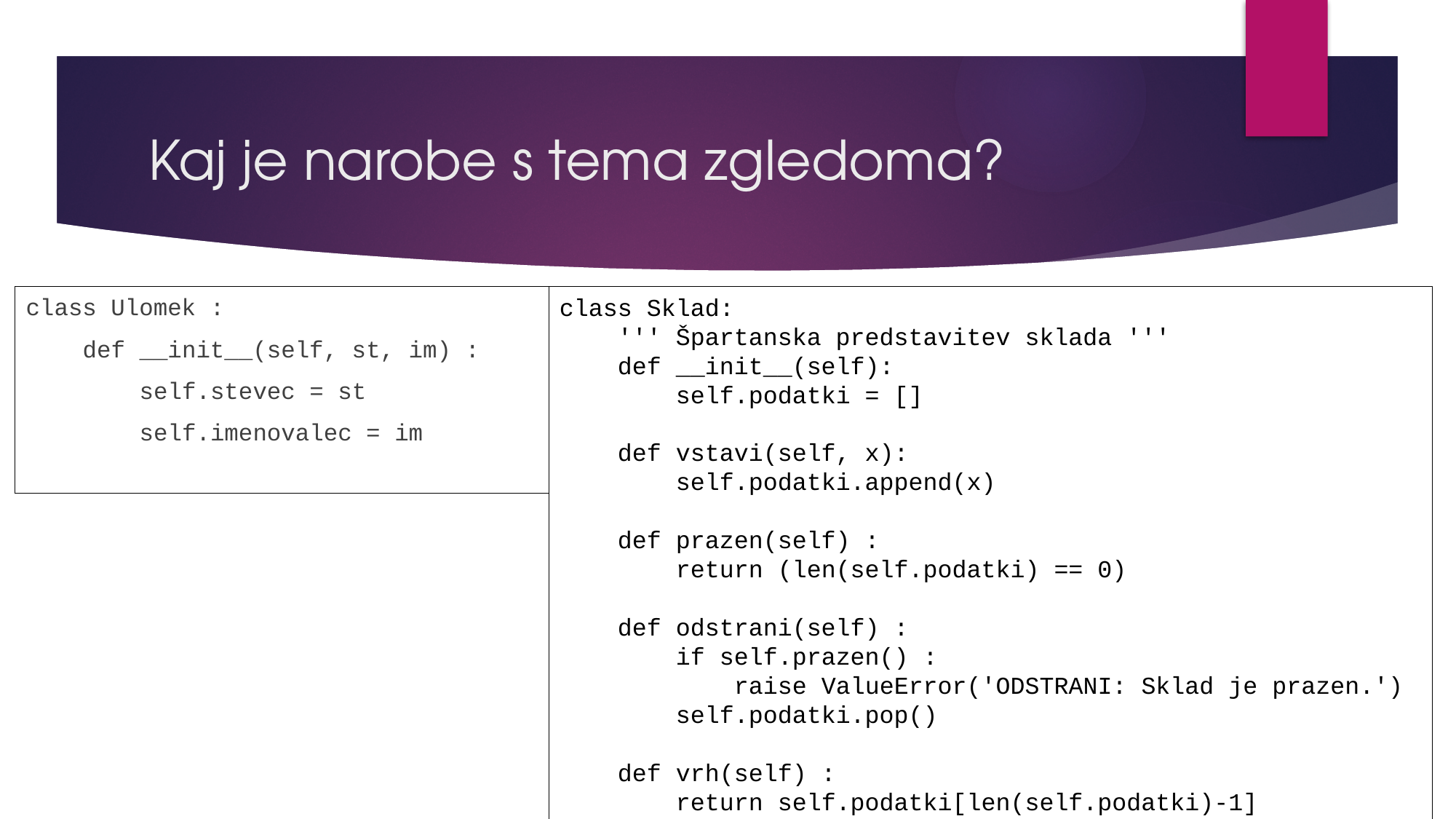

# Kaj je narobe s tema zgledoma?
class Ulomek :
    def __init__(self, st, im) :
        self.stevec = st
        self.imenovalec = im

class Sklad:
    ''' Špartanska predstavitev sklada '''
    def __init__(self):
        self.podatki = []

    def vstavi(self, x):
        self.podatki.append(x)

    def prazen(self) :
        return (len(self.podatki) == 0)

    def odstrani(self) :
        if self.prazen() :
            raise ValueError('ODSTRANI: Sklad je prazen.')
        self.podatki.pop()

    def vrh(self) :
        return self.podatki[len(self.podatki)-1]